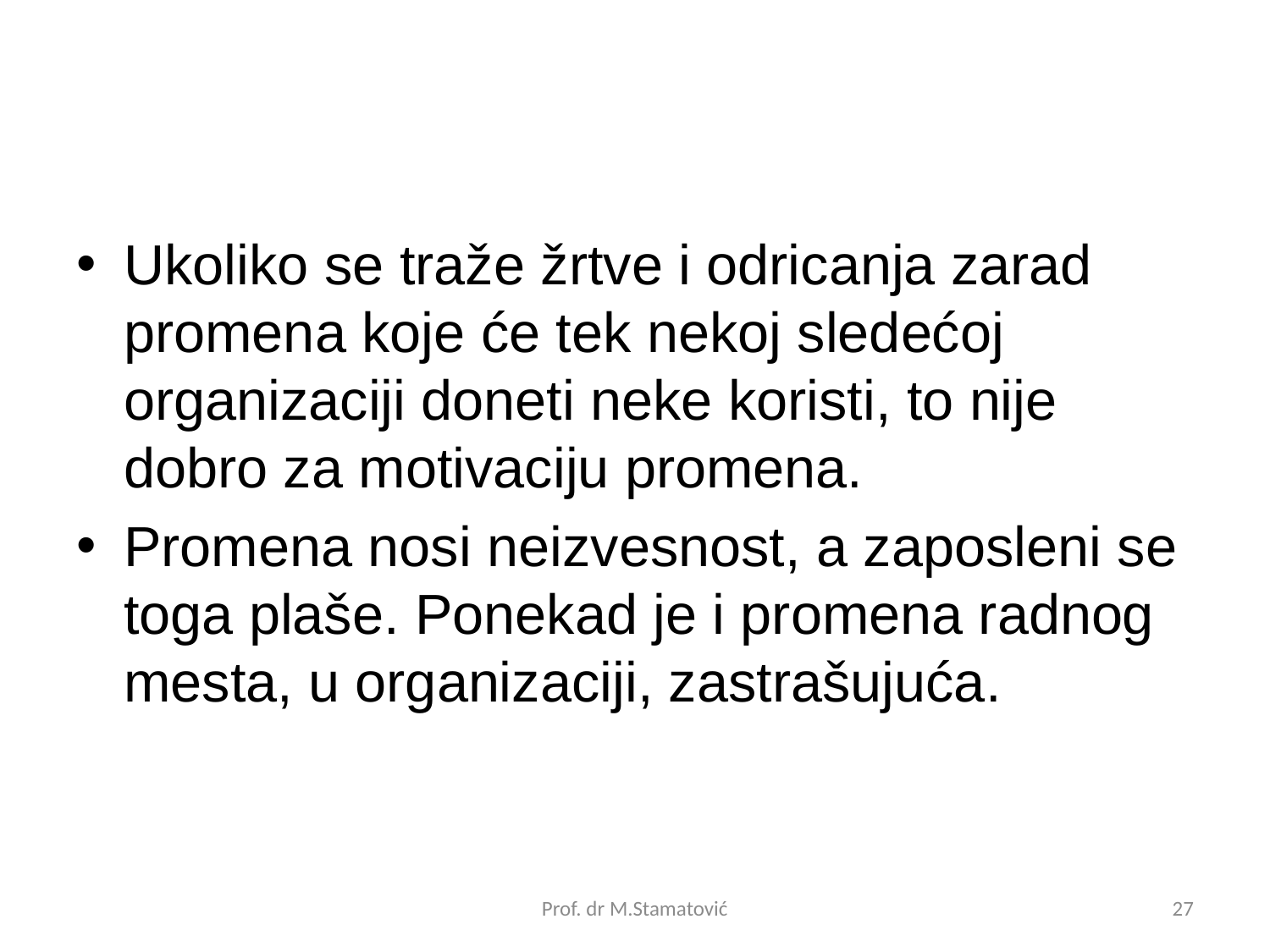

Ukoliko se traže žrtve i odricanja zarad promena koje će tek nekoj sledećoj organizaciji doneti neke koristi, to nije dobro za motivaciju promena.
Promena nosi neizvesnost, a zaposleni se toga plaše. Ponekad je i promena radnog mesta, u organizaciji, zastrašujuća.

Prof. dr M.Stamatović
27